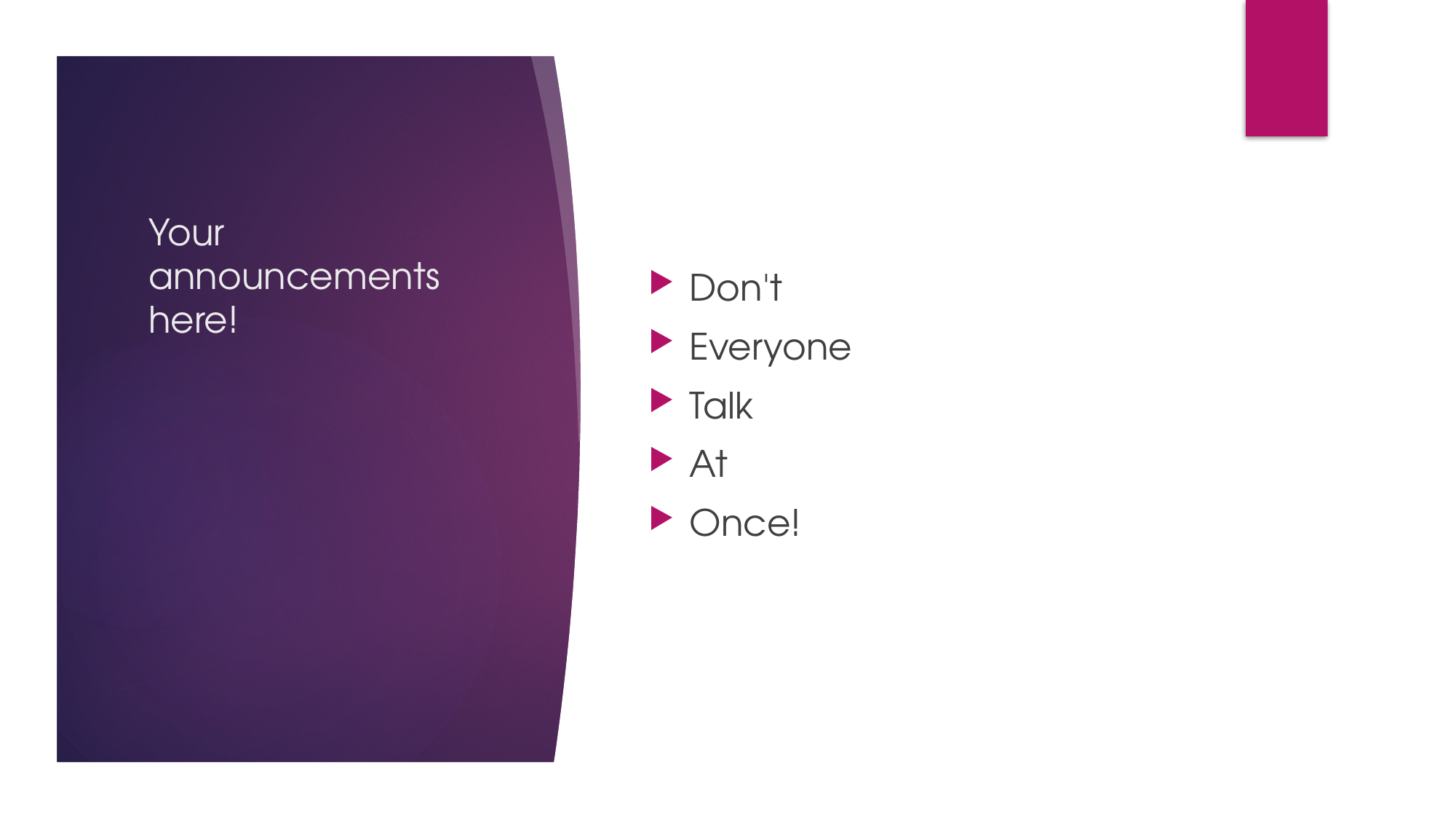

Don't
Everyone
Talk
At
Once!
# Your announcements here!